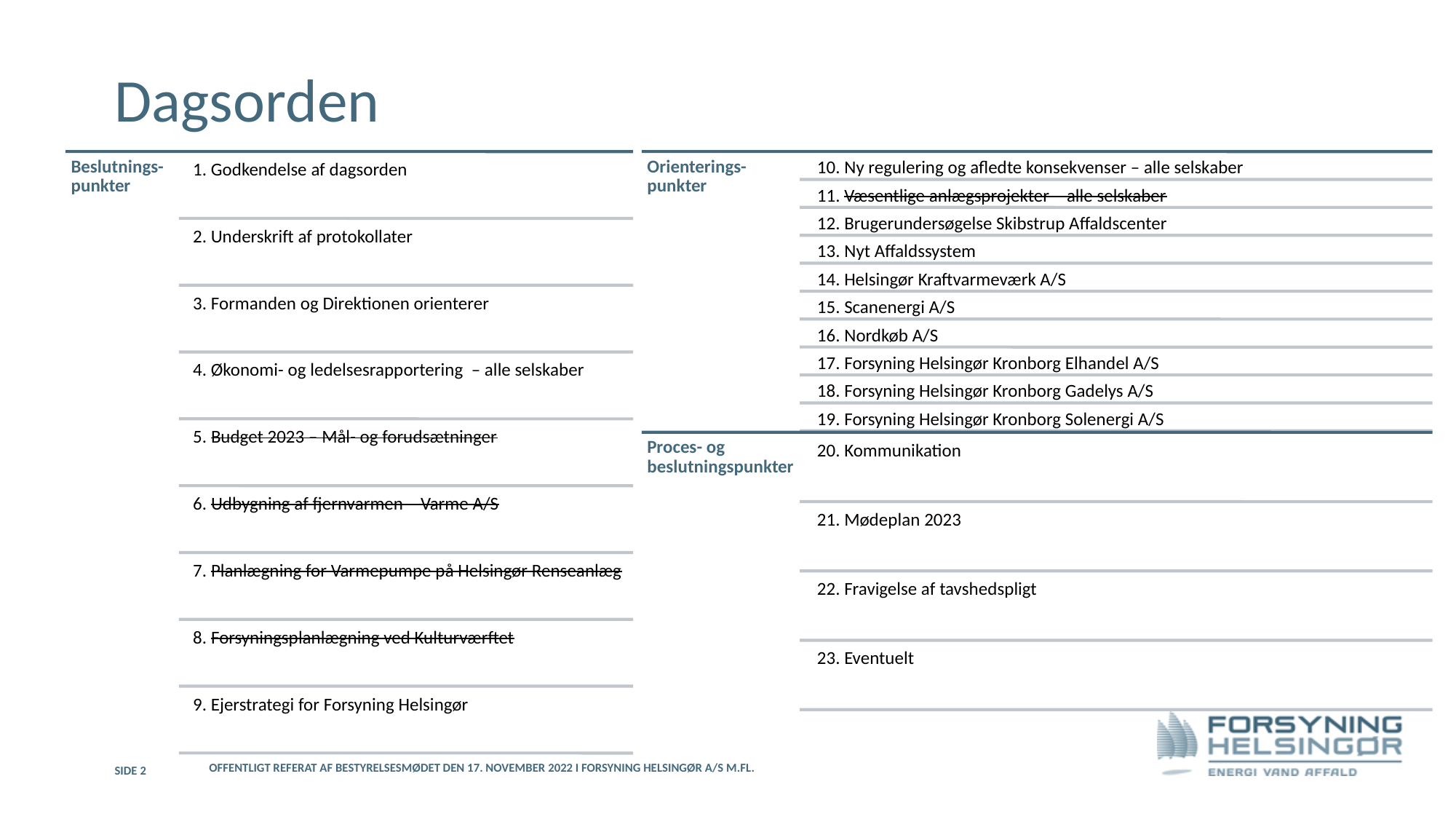

# Dagsorden
Beslutnings-punkter
1. Godkendelse af dagsorden
2. Underskrift af protokollater
3. Formanden og Direktionen orienterer
4. Økonomi- og ledelsesrapportering  – alle selskaber
5. Budget 2023 – Mål- og forudsætninger
6. Udbygning af fjernvarmen – Varme A/S
7. Planlægning for Varmepumpe på Helsingør Renseanlæg
8. Forsyningsplanlægning ved Kulturværftet
9. Ejerstrategi for Forsyning Helsingør
Orienterings-punkter
10. Ny regulering og afledte konsekvenser – alle selskaber
11. Væsentlige anlægsprojekter – alle selskaber
12. Brugerundersøgelse Skibstrup Affaldscenter
13. Nyt Affaldssystem
14. Helsingør Kraftvarmeværk A/S
15. Scanenergi A/S
16. Nordkøb A/S
17. Forsyning Helsingør Kronborg Elhandel A/S
18. Forsyning Helsingør Kronborg Gadelys A/S
19. Forsyning Helsingør Kronborg Solenergi A/S
Proces- og beslutningspunkter
20. Kommunikation
21. Mødeplan 2023
22. Fravigelse af tavshedspligt
23. Eventuelt
Offentligt referat af bestyrelsesmødet den 17. november 2022 i Forsyning Helsingør A/S m.fl.
SIDE 2